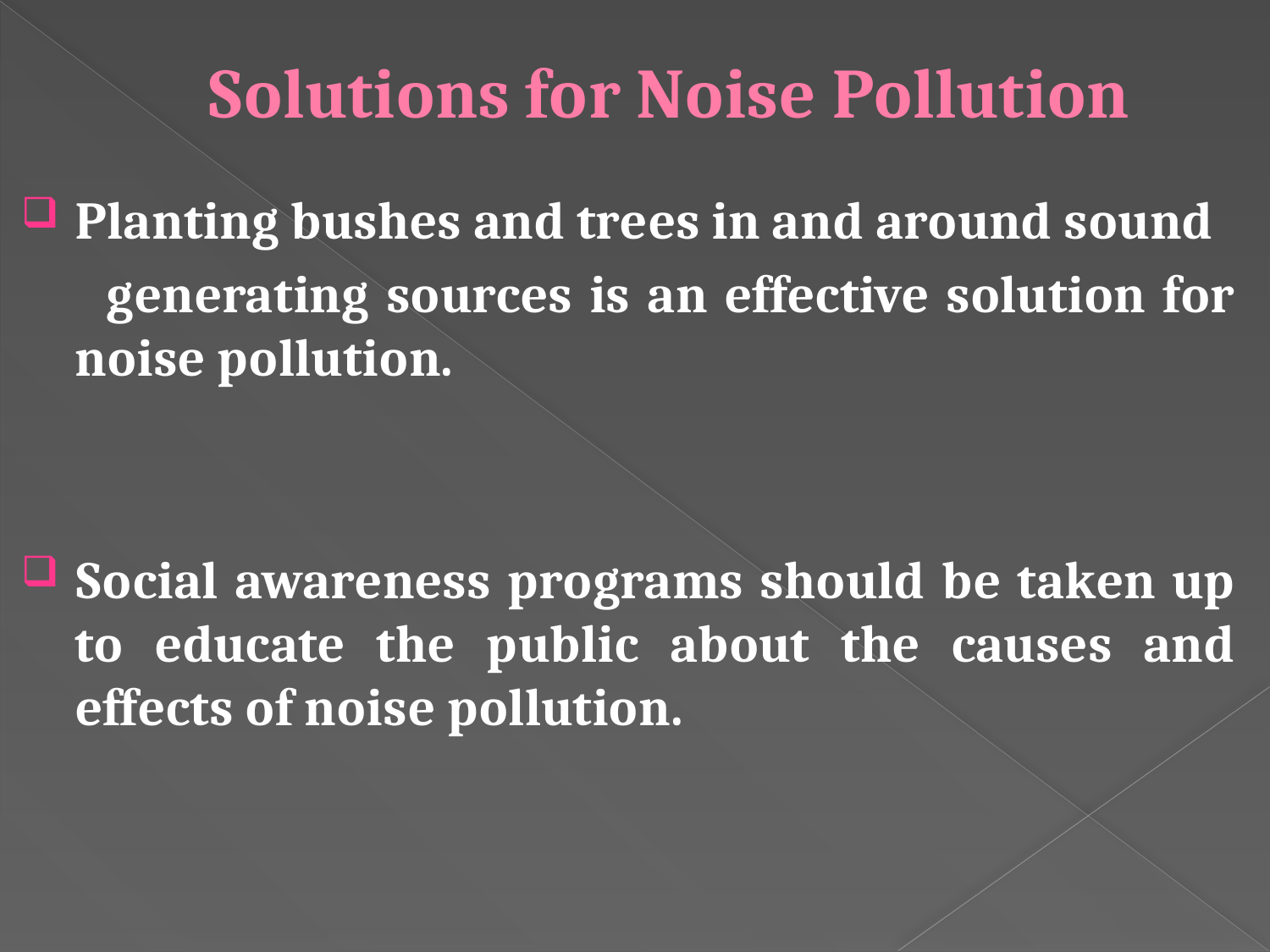

# Solutions for Noise Pollution
Planting bushes and trees in and around sound
     generating sources is an effective solution for noise pollution.

Social awareness programs should be taken up to educate the public about the causes and effects of noise pollution.